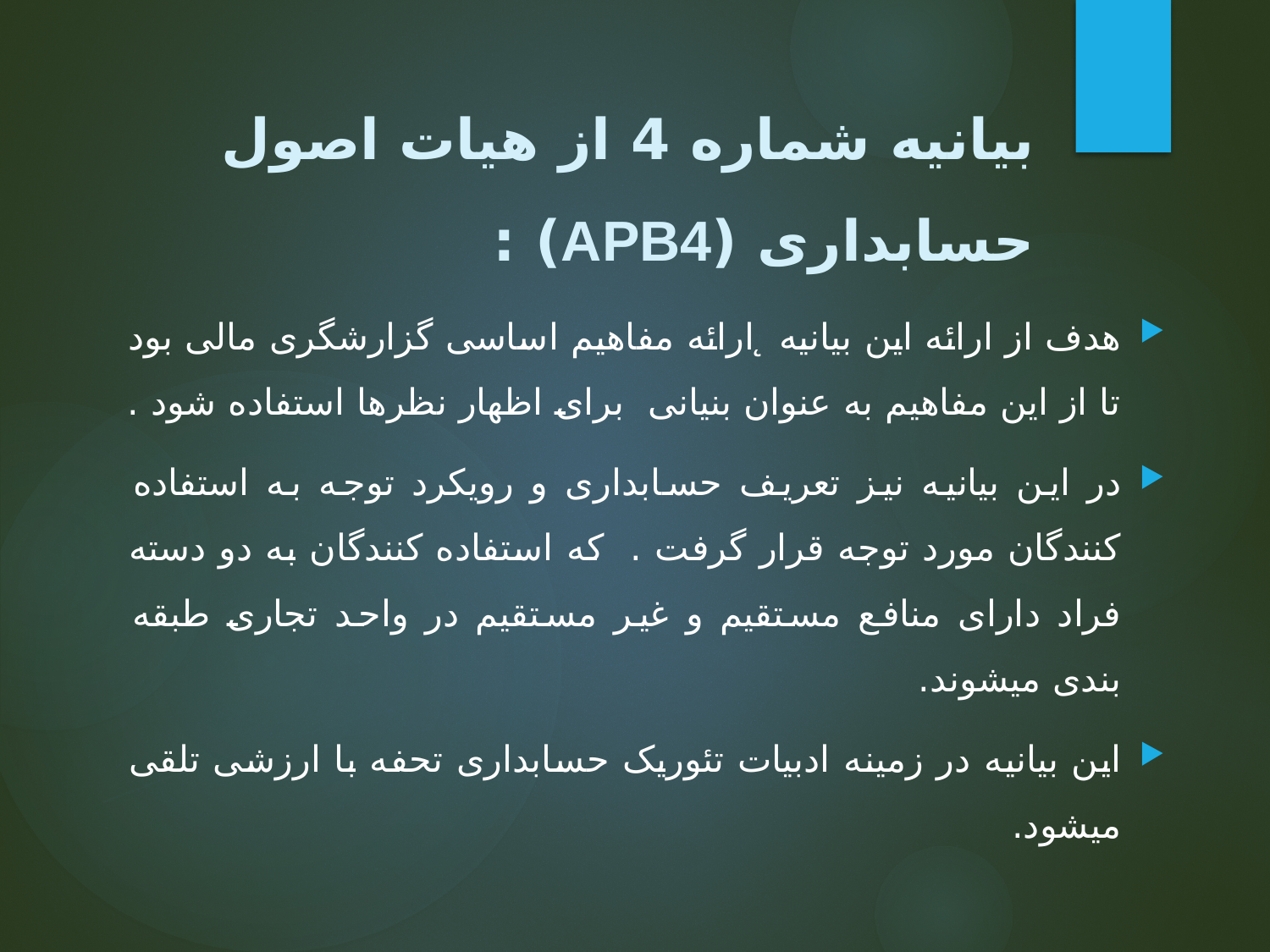

# بیانیه شماره 4 از هیات اصول حسابداری (APB4) :
هدف از ارائه این بیانیه ̨ ارائه مفاهیم اساسی گزارشگری مالی بود تا از این مفاهیم به عنوان بنیانی  برای اظهار نظرها استفاده شود .
در این بیانیه نیز تعریف حسابداری و رویکرد توجه به استفاده کنندگان مورد توجه قرار گرفت .  که استفاده کنندگان به دو دسته فراد دارای منافع مستقیم و غیر مستقیم در واحد تجاری طبقه بندی میشوند.
این بیانیه در زمینه ادبیات تئوریک حسابداری تحفه با ارزشی تلقی میشود.